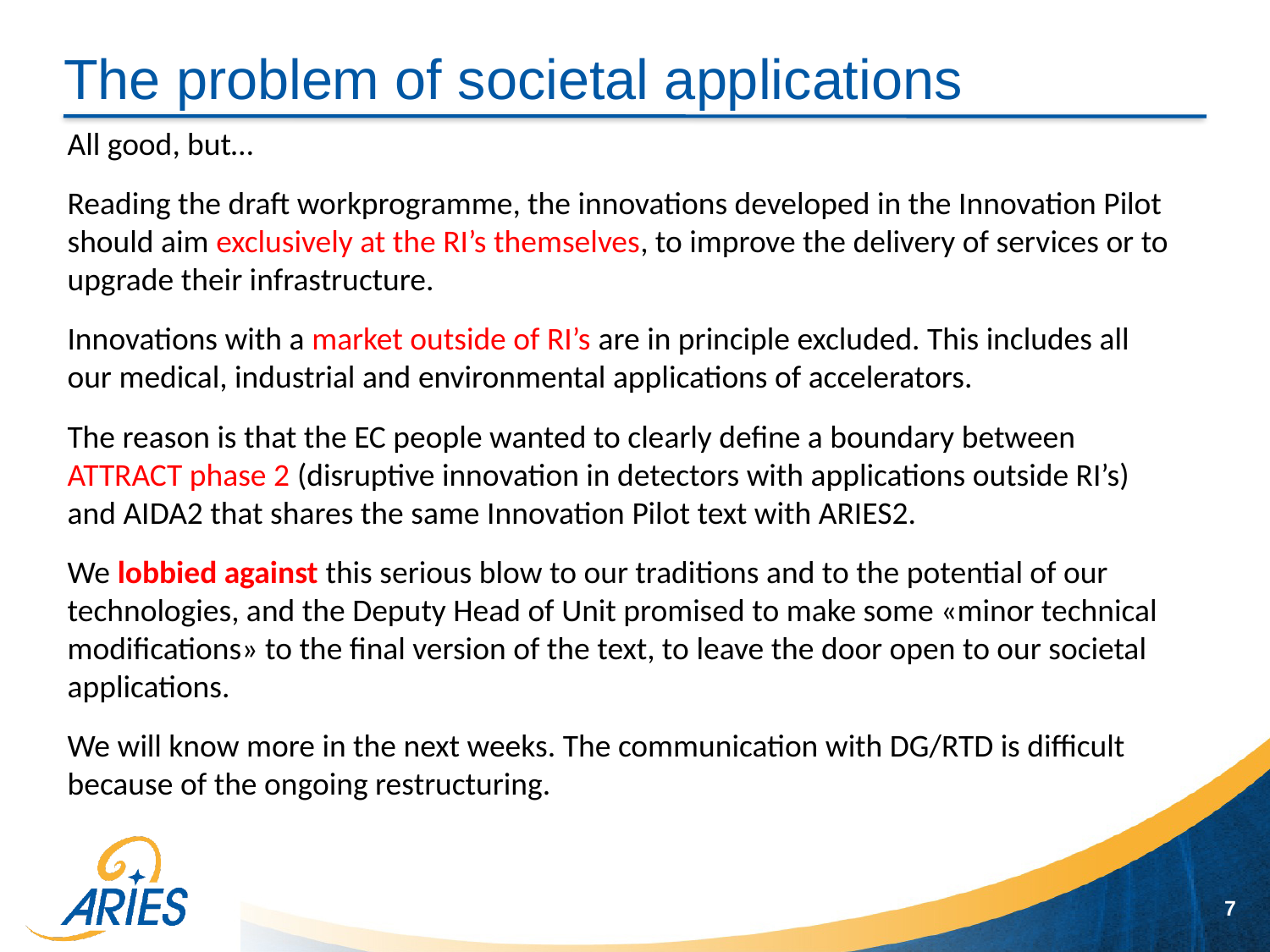

# The problem of societal applications
All good, but…

Reading the draft workprogramme, the innovations developed in the Innovation Pilot should aim exclusively at the RI’s themselves, to improve the delivery of services or to upgrade their infrastructure.

Innovations with a market outside of RI’s are in principle excluded. This includes all our medical, industrial and environmental applications of accelerators.

The reason is that the EC people wanted to clearly define a boundary between ATTRACT phase 2 (disruptive innovation in detectors with applications outside RI’s) and AIDA2 that shares the same Innovation Pilot text with ARIES2.

We lobbied against this serious blow to our traditions and to the potential of our technologies, and the Deputy Head of Unit promised to make some «minor technical modifications» to the final version of the text, to leave the door open to our societal applications.

We will know more in the next weeks. The communication with DG/RTD is difficult because of the ongoing restructuring.
7